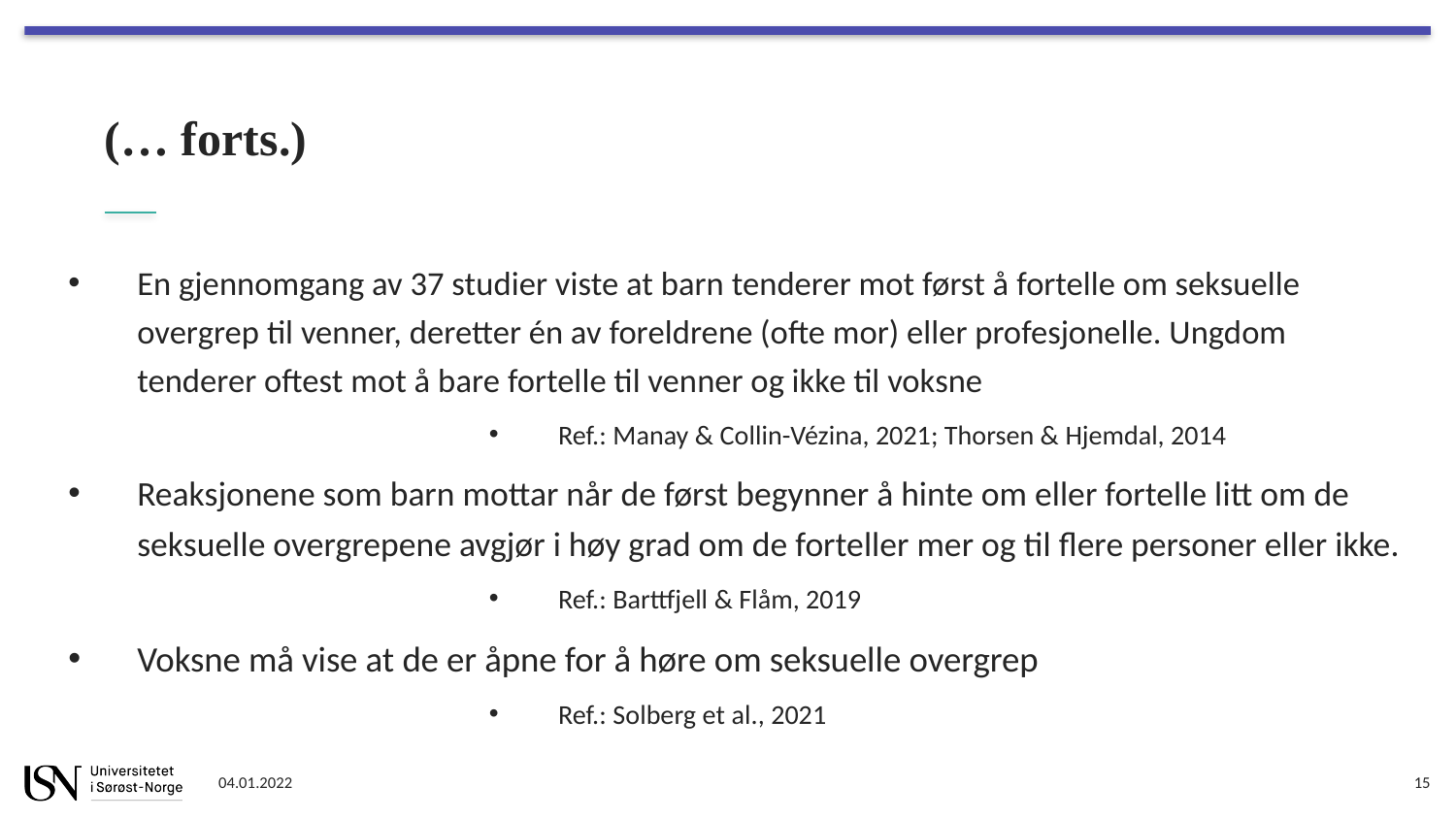

# (… forts.)
En gjennomgang av 37 studier viste at barn tenderer mot først å fortelle om seksuelle overgrep til venner, deretter én av foreldrene (ofte mor) eller profesjonelle. Ungdom tenderer oftest mot å bare fortelle til venner og ikke til voksne
Ref.: Manay & Collin-Vézina, 2021; Thorsen & Hjemdal, 2014
Reaksjonene som barn mottar når de først begynner å hinte om eller fortelle litt om de seksuelle overgrepene avgjør i høy grad om de forteller mer og til flere personer eller ikke.
Ref.: Barttfjell & Flåm, 2019
Voksne må vise at de er åpne for å høre om seksuelle overgrep
Ref.: Solberg et al., 2021

04.01.2022
15